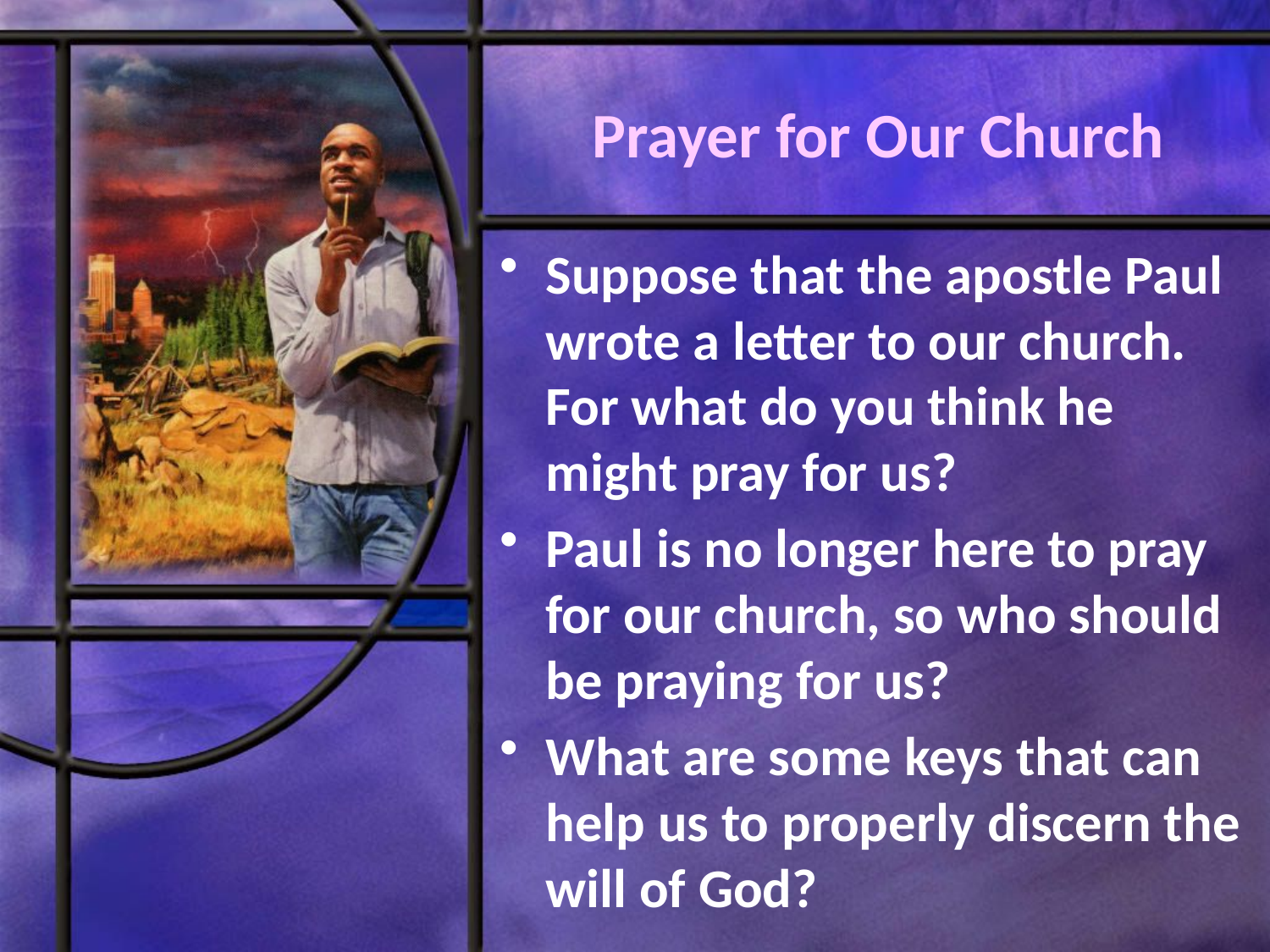

# Prayer for Our Church
Suppose that the apostle Paul wrote a letter to our church.  For what do you think he might pray for us?
Paul is no longer here to pray for our church, so who should be praying for us?
What are some keys that can help us to properly discern the will of God?